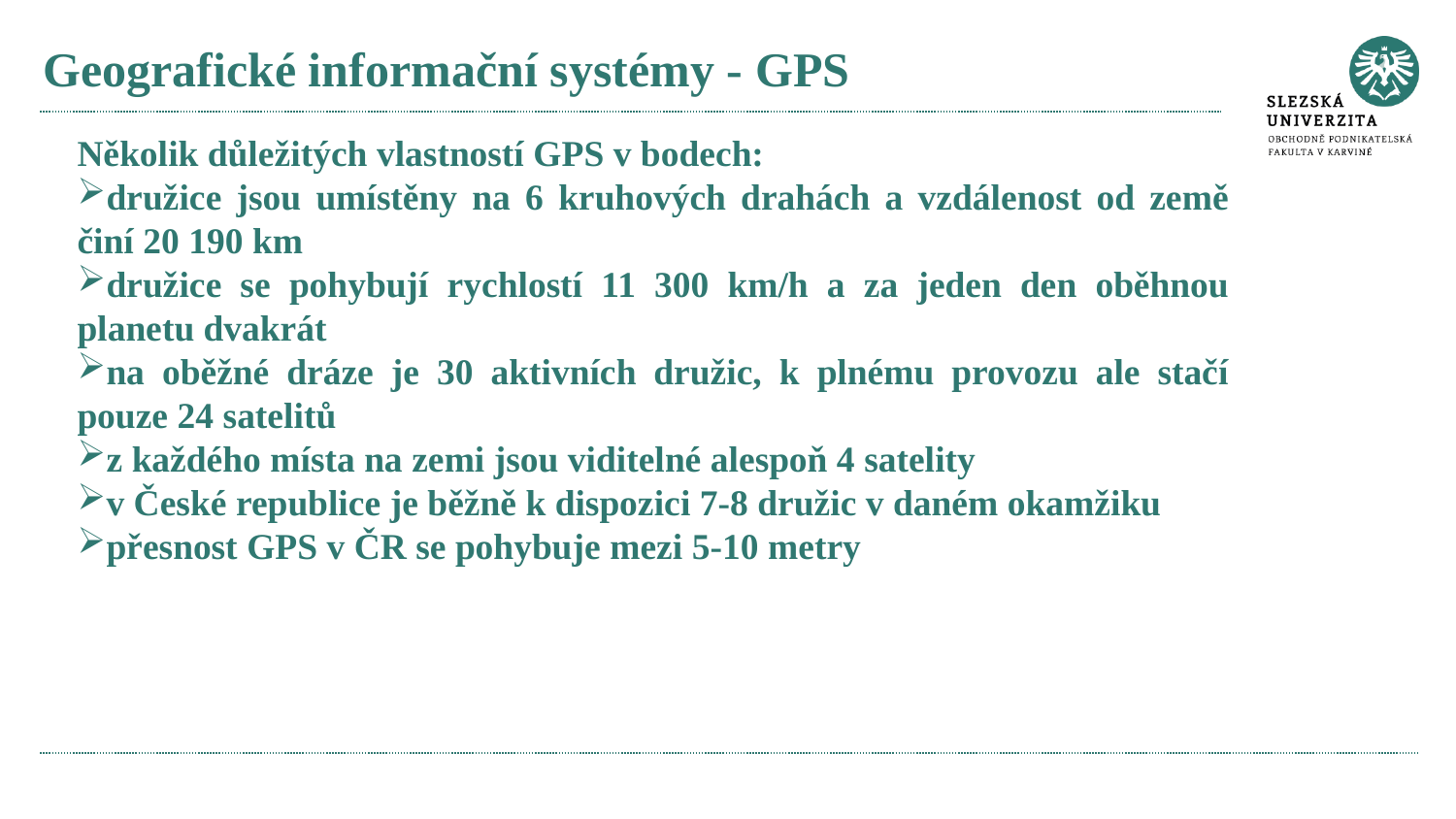

# Geografické informační systémy - GPS
Několik důležitých vlastností GPS v bodech:
družice jsou umístěny na 6 kruhových drahách a vzdálenost od země činí 20 190 km
družice se pohybují rychlostí 11 300 km/h a za jeden den oběhnou planetu dvakrát
na oběžné dráze je 30 aktivních družic, k plnému provozu ale stačí pouze 24 satelitů
z každého místa na zemi jsou viditelné alespoň 4 satelity
v České republice je běžně k dispozici 7-8 družic v daném okamžiku
přesnost GPS v ČR se pohybuje mezi 5-10 metry